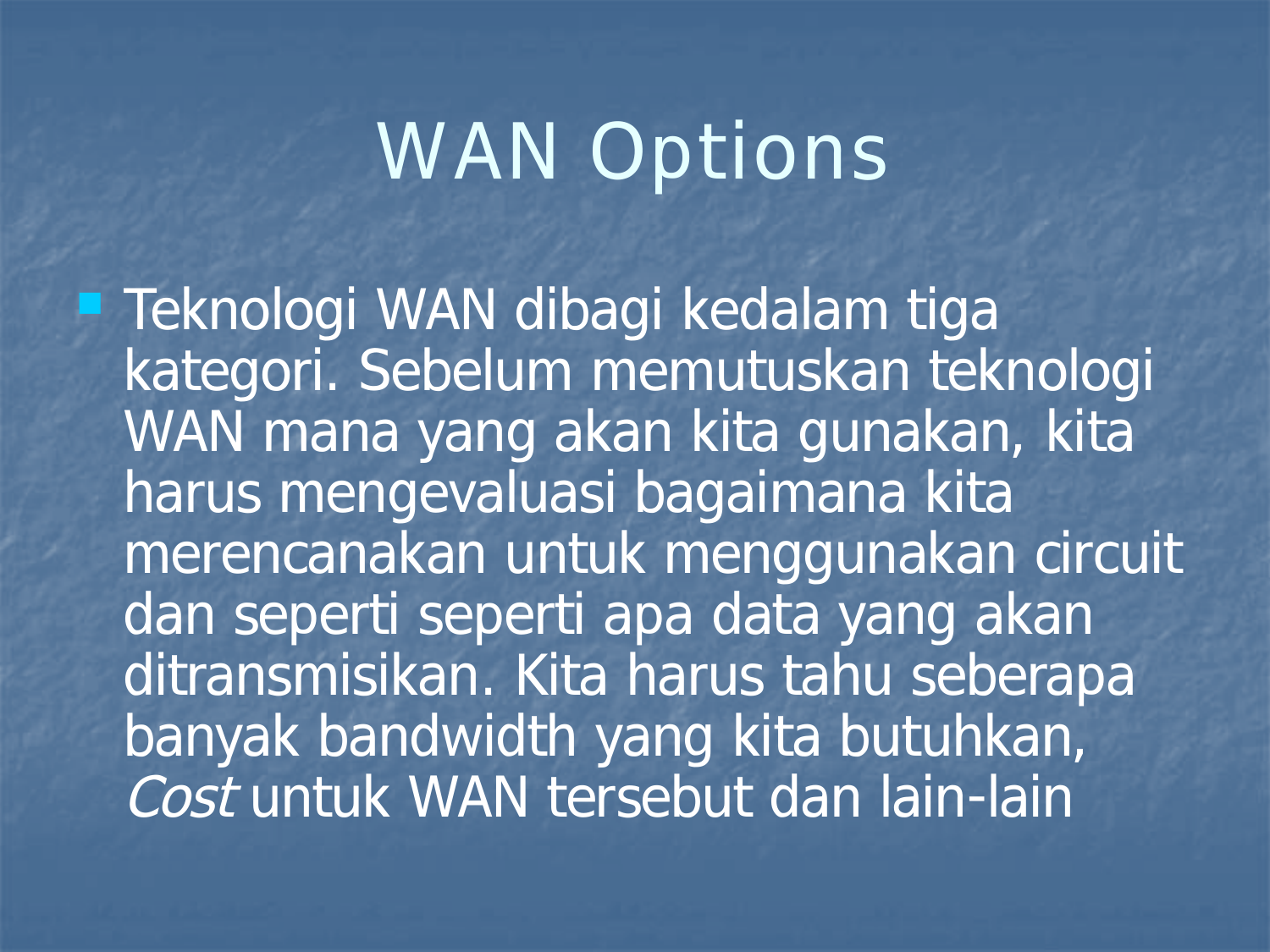

# WAN Options
Teknologi WAN dibagi kedalam tiga kategori. Sebelum memutuskan teknologi WAN mana yang akan kita gunakan, kita harus mengevaluasi bagaimana kita merencanakan untuk menggunakan circuit dan seperti seperti apa data yang akan ditransmisikan. Kita harus tahu seberapa banyak bandwidth yang kita butuhkan, Cost untuk WAN tersebut dan lain-lain